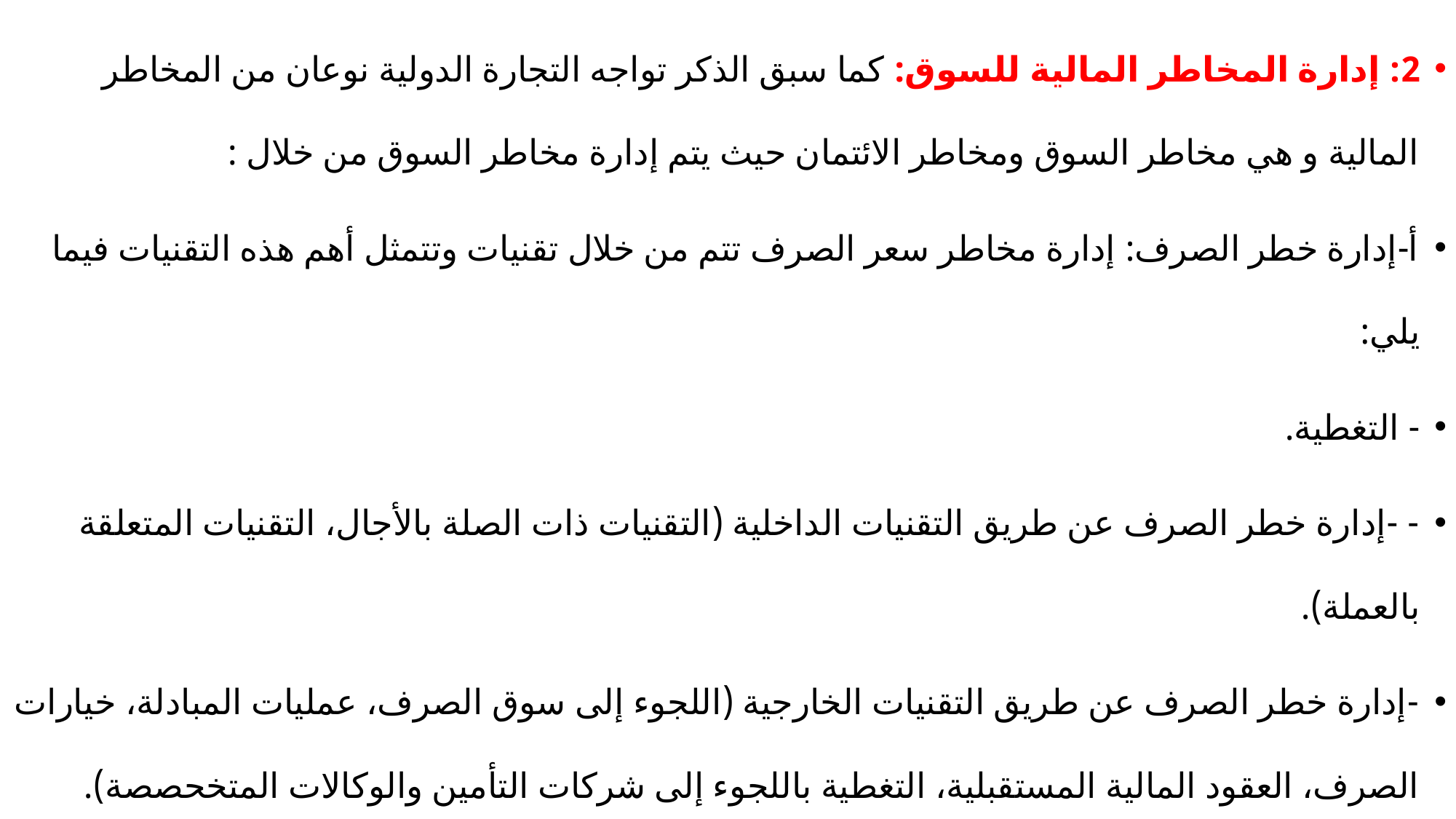

2: إدارة المخاطر المالية للسوق: كما سبق الذكر تواجه التجارة الدولية نوعان من المخاطر المالية و هي مخاطر السوق ومخاطر الائتمان حيث يتم إدارة مخاطر السوق من خلال :
أ-إدارة خطر الصرف: إدارة مخاطر سعر الصرف تتم من خلال تقنيات وتتمثل أهم هذه التقنيات فيما يلي:
- التغطية.
- -إدارة خطر الصرف عن طريق التقنيات الداخلية (التقنيات ذات الصلة بالأجال، التقنيات المتعلقة بالعملة).
-إدارة خطر الصرف عن طريق التقنيات الخارجية (اللجوء إلى سوق الصرف، عمليات المبادلة، خيارات الصرف، العقود المالية المستقبلية، التغطية باللجوء إلى شركات التأمين والوكالات المتخحصصة).